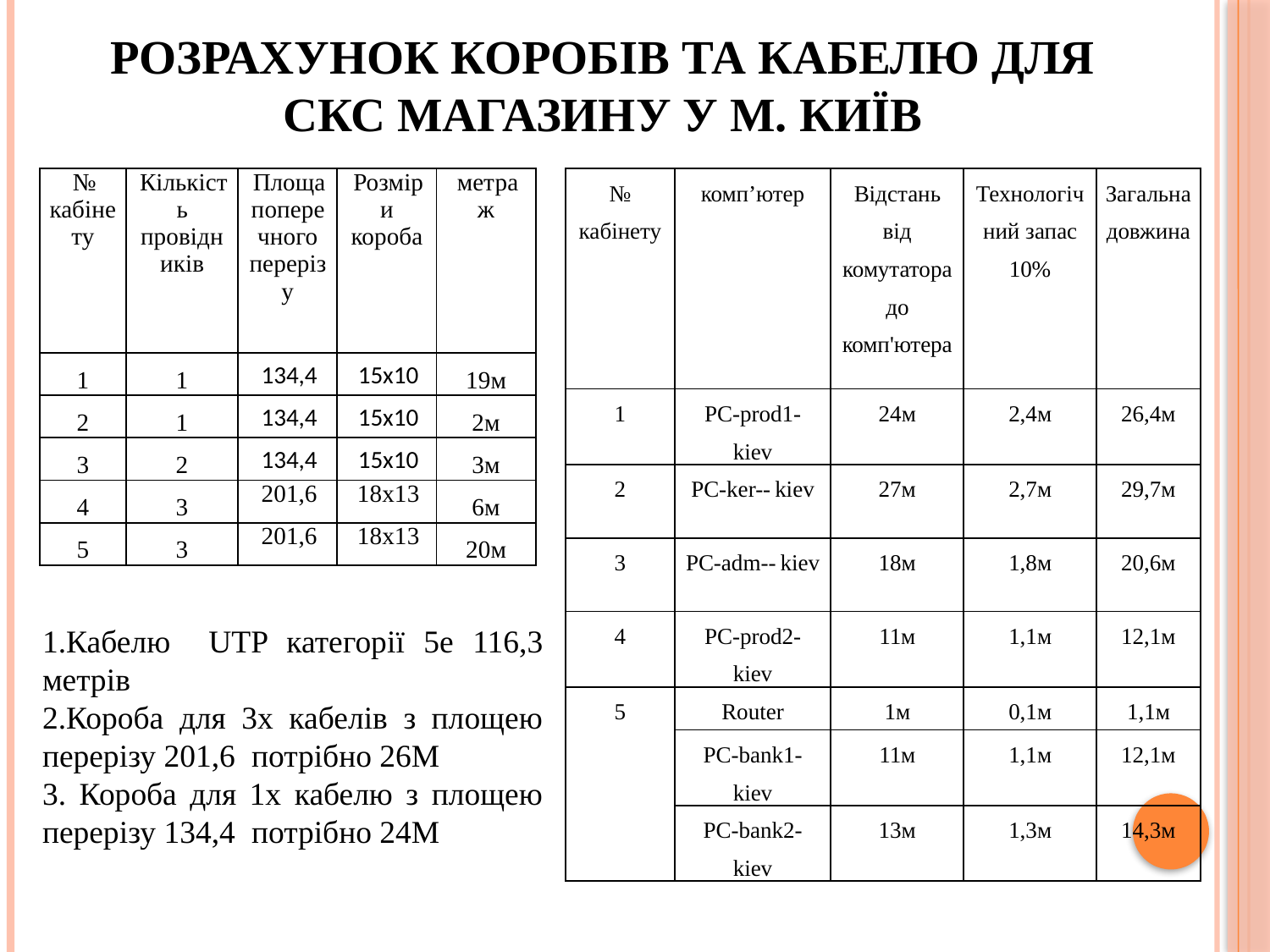

# Розрахунок коробів та кабелю для скс магазину у м. Київ
| № кабінету | Кількість провідників | Площа поперечного перерізу | Розміри короба | метраж |
| --- | --- | --- | --- | --- |
| 1 | 1 | 134,4 | 15x10 | 19м |
| 2 | 1 | 134,4 | 15x10 | 2м |
| 3 | 2 | 134,4 | 15x10 | 3м |
| 4 | 3 | 201,6 | 18х13 | 6м |
| 5 | 3 | 201,6 | 18х13 | 20м |
| № кабінету | комп’ютер | Відстань від комутатора до комп'ютера | Технологічний запас 10% | Загальна довжина |
| --- | --- | --- | --- | --- |
| 1 | PC-prod1- kiev | 24м | 2,4м | 26,4м |
| 2 | PC-ker-- kiev | 27м | 2,7м | 29,7м |
| 3 | PC-adm-- kiev | 18м | 1,8м | 20,6м |
| 4 | PC-prod2- kiev | 11м | 1,1м | 12,1м |
| 5 | Router | 1м | 0,1м | 1,1м |
|  | PC-bank1- kiev | 11м | 1,1м | 12,1м |
|  | PC-bank2- kiev | 13м | 1,3м | 14,3м |
1.Кабелю  UTP категорії 5е 116,3 метрів
2.Короба для 3х кабелів з площею перерізу 201,6  потрібно 26М
3. Короба для 1х кабелю з площею перерізу 134,4  потрібно 24М